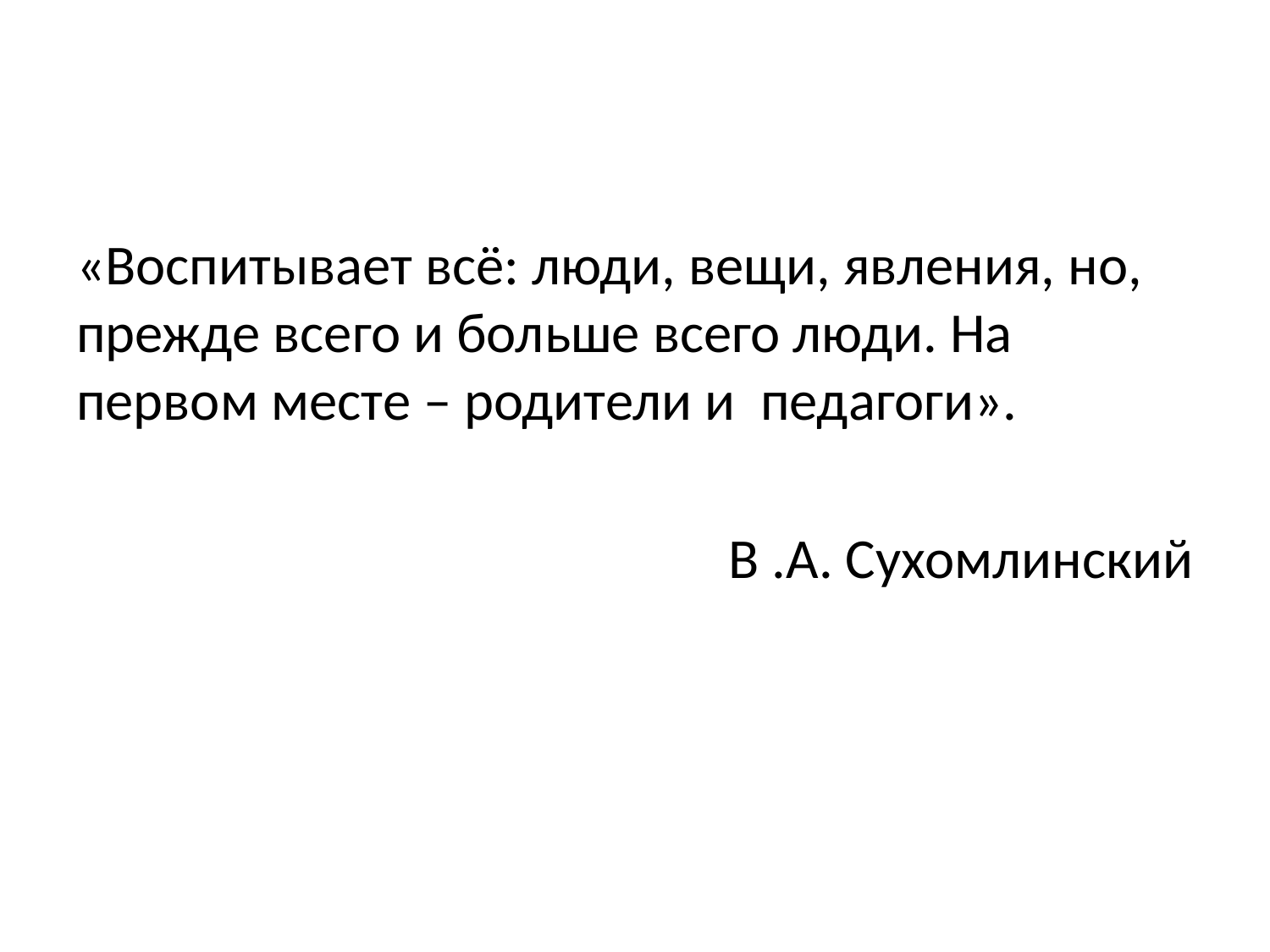

«Воспитывает всё: люди, вещи, явления, но, прежде всего и больше всего люди. На первом месте – родители и  педагоги».

В .А. Сухомлинский